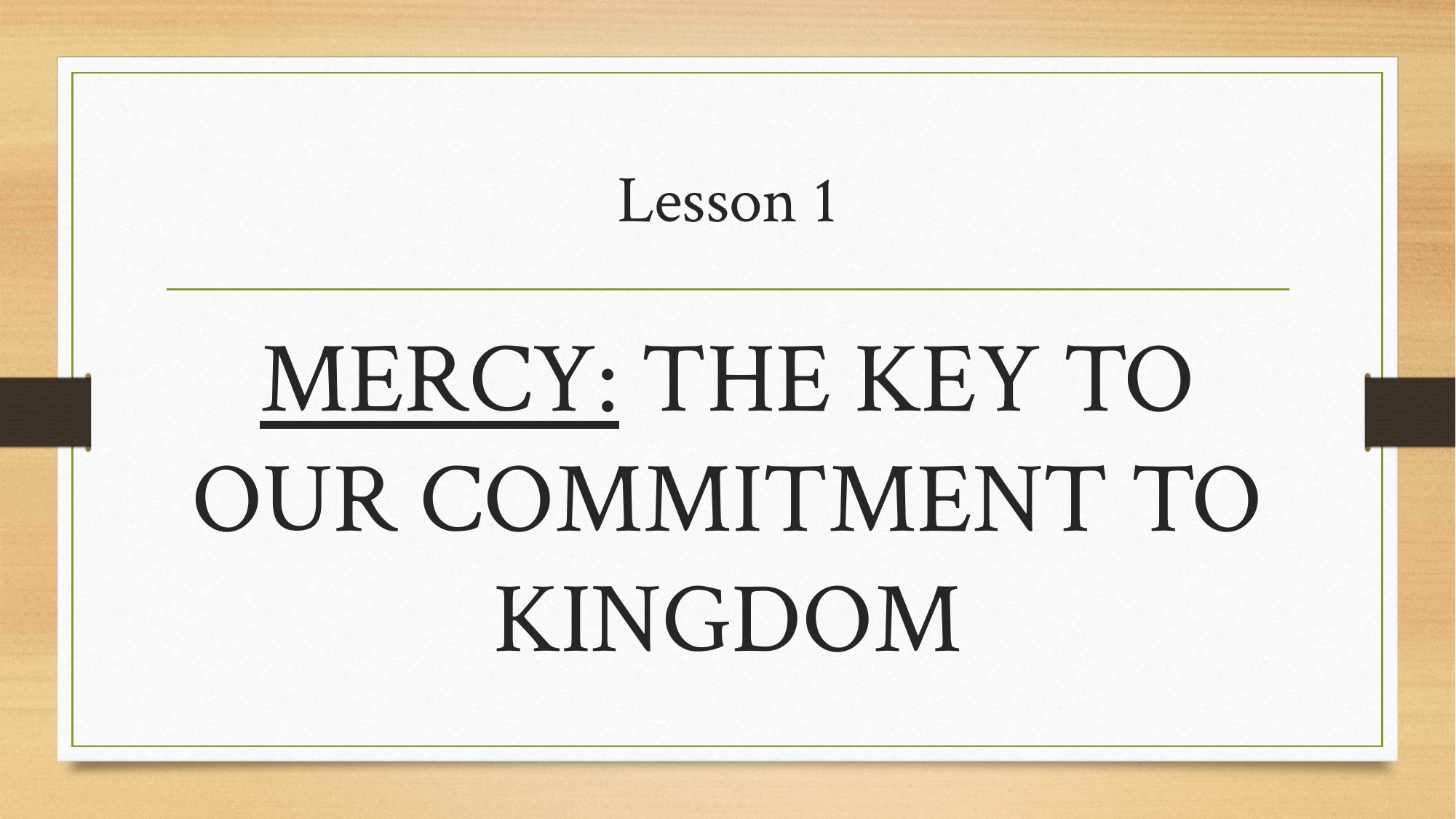

# Lesson 1
MERCY: THE KEY TO OUR COMMITMENT TO KINGDOM